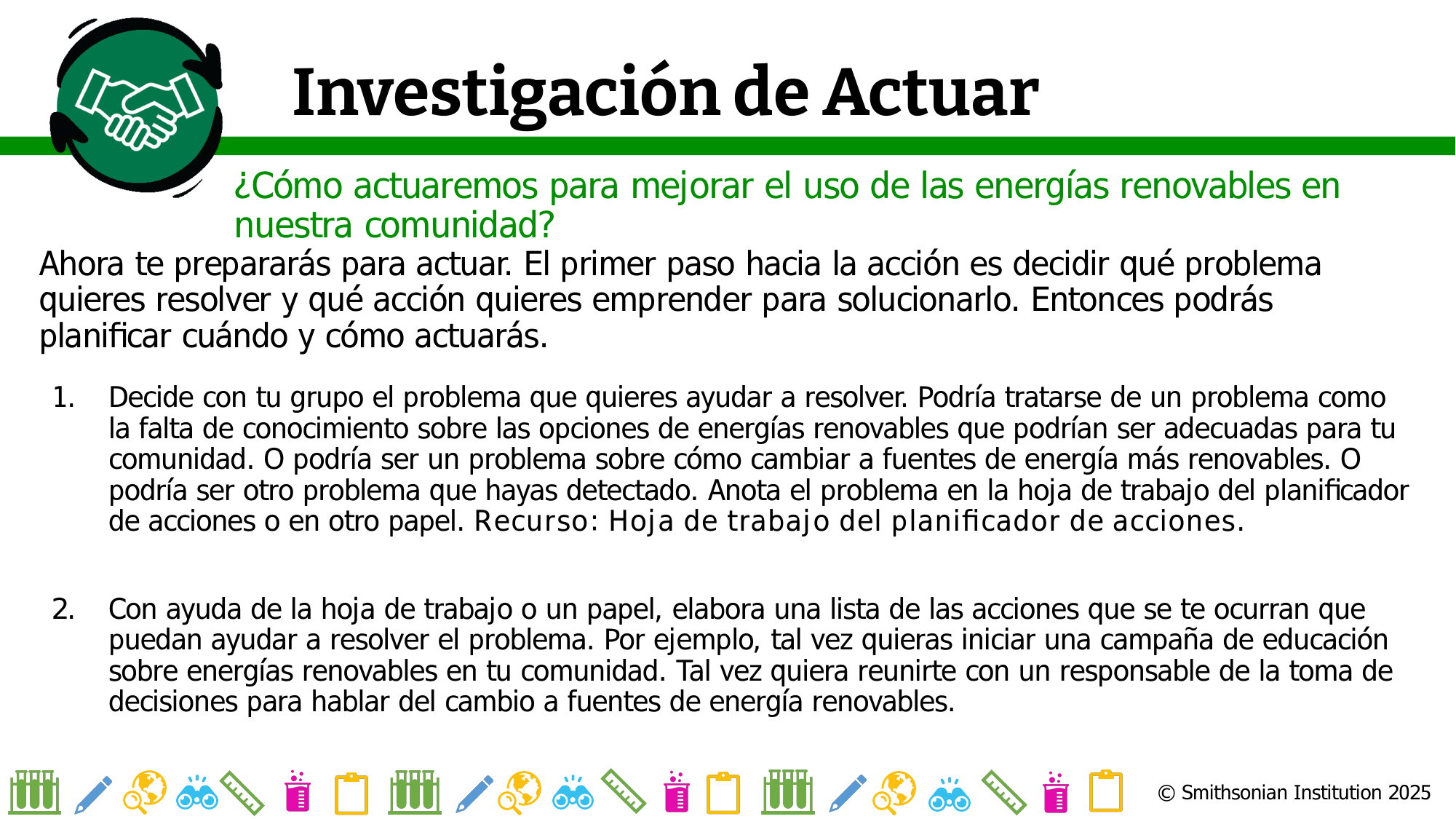

# Investigación de Actuar
¿Cómo actuaremos para mejorar el uso de las energías renovables en nuestra comunidad?
Ahora te prepararás para actuar. El primer paso hacia la acción es decidir qué problema quieres resolver y qué acción quieres emprender para solucionarlo. Entonces podrás planificar cuándo y cómo actuarás.
Decide con tu grupo el problema que quieres ayudar a resolver. Podría tratarse de un problema como la falta de conocimiento sobre las opciones de energías renovables que podrían ser adecuadas para tu comunidad. O podría ser un problema sobre cómo cambiar a fuentes de energía más renovables. O podría ser otro problema que hayas detectado. Anota el problema en la hoja de trabajo del planificador de acciones o en otro papel. Recurso: Hoja de trabajo del planificador de acciones.

Con ayuda de la hoja de trabajo o un papel, elabora una lista de las acciones que se te ocurran que puedan ayudar a resolver el problema. Por ejemplo, tal vez quieras iniciar una campaña de educación sobre energías renovables en tu comunidad. Tal vez quiera reunirte con un responsable de la toma de decisiones para hablar del cambio a fuentes de energía renovables.